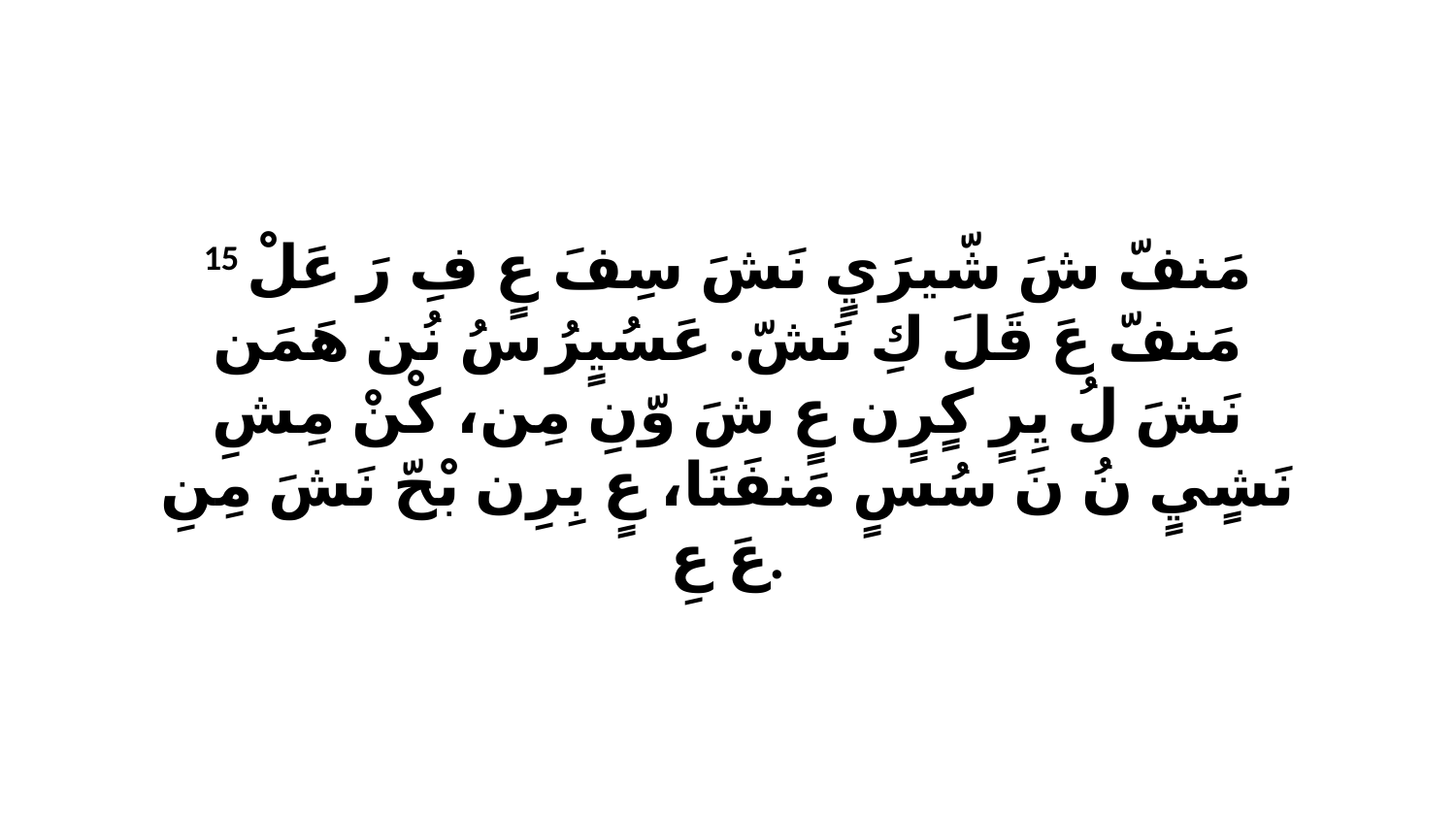

15 مَنفّ شَ شّيرَيٍ نَشَ سِفَ عٍ فِ رَ عَلْ مَنفّ عَ قَلَ كِ نَشّ. عَسُيٍرُ سُ نُن هَمَن نَشَ لُ يِرٍ كٍرٍن عٍ شَ وّنِ مِن، كْنْ مِشِ نَشٍيٍ نُ نَ سُسٍ مَنفَتَا، عٍ بِرِن بْحّ نَشَ مِنِ عَ عِ.